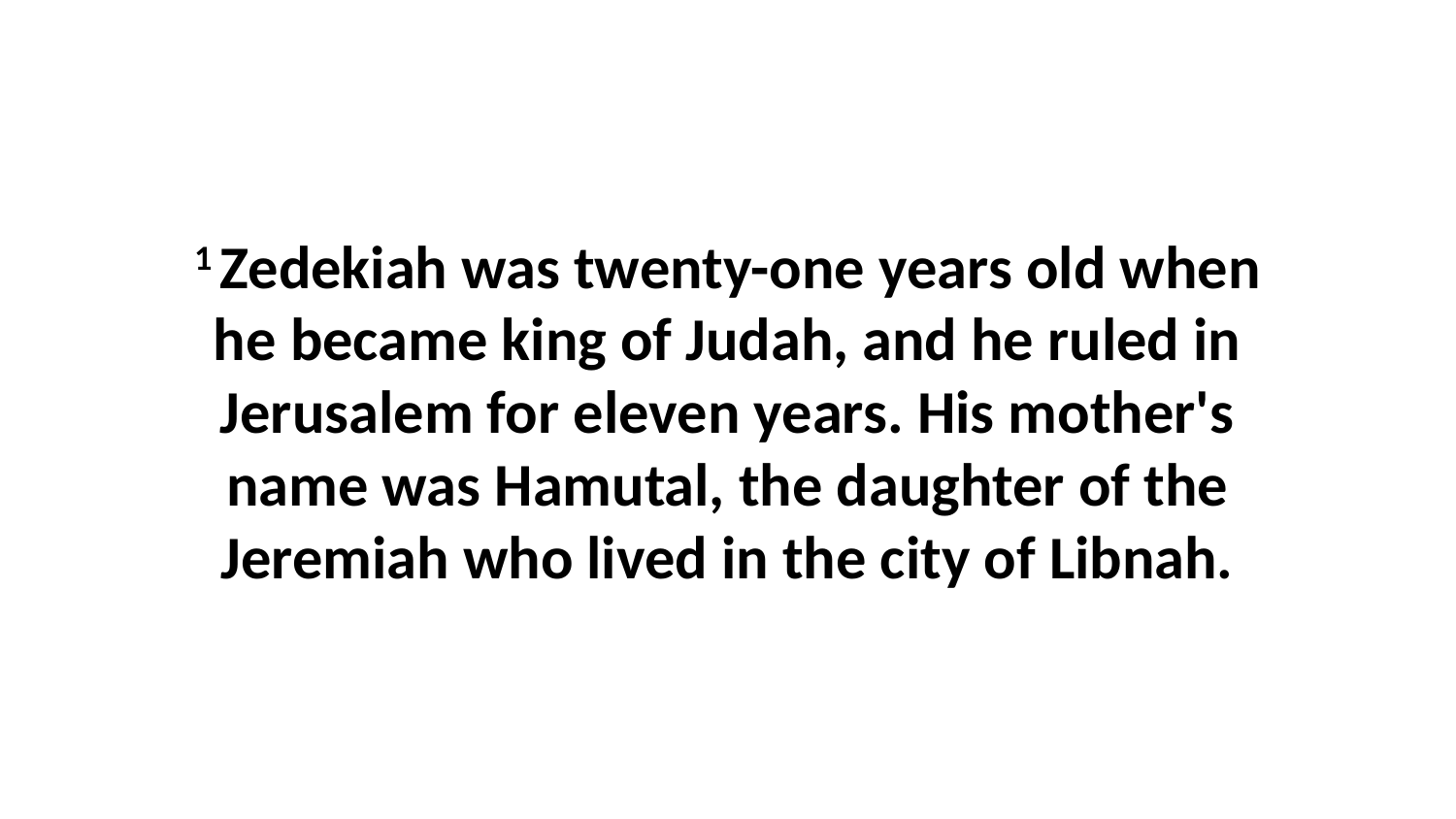

1 Zedekiah was twenty-one years old when he became king of Judah, and he ruled in Jerusalem for eleven years. His mother's name was Hamutal, the daughter of the Jeremiah who lived in the city of Libnah.